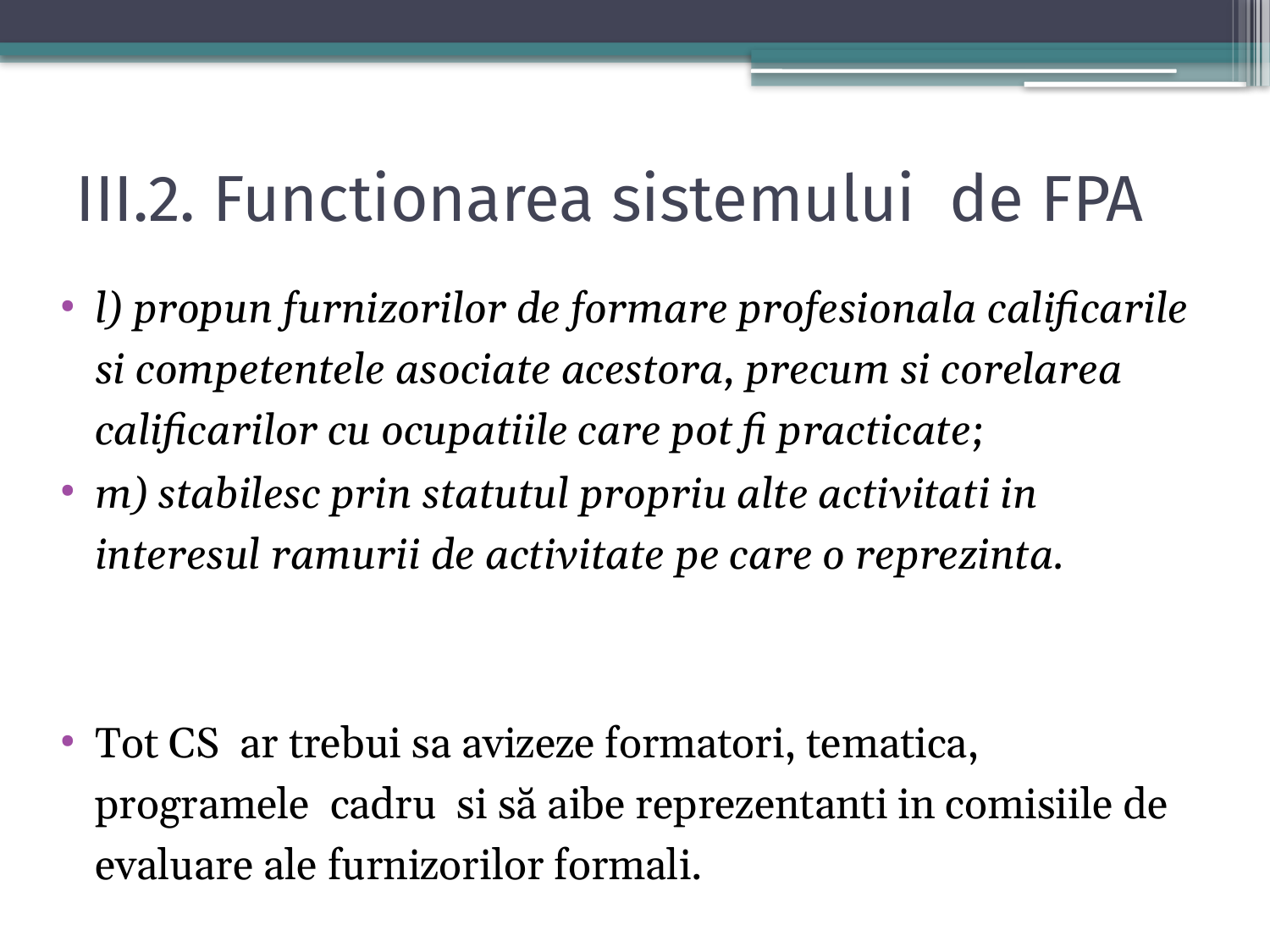

# III.2. Functionarea sistemului  de FPA
l) propun furnizorilor de formare profesionala calificarile si competentele asociate acestora, precum si corelarea calificarilor cu ocupatiile care pot fi practicate;
m) stabilesc prin statutul propriu alte activitati in interesul ramurii de activitate pe care o reprezinta.

Tot CS  ar trebui sa avizeze formatori, tematica, programele  cadru  si să aibe reprezentanti in comisiile de evaluare ale furnizorilor formali.